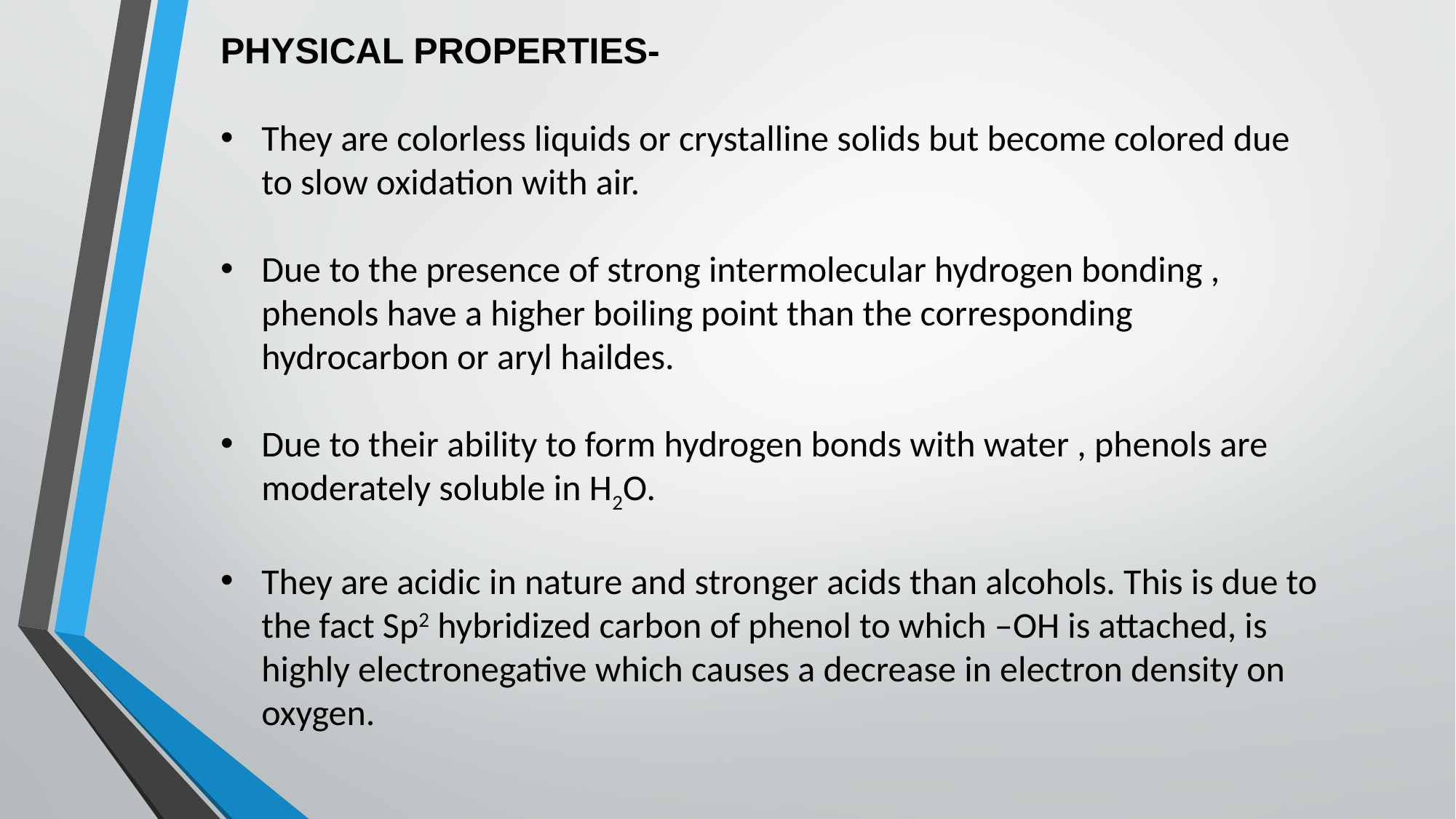

PHYSICAL PROPERTIES-

They are colorless liquids or crystalline solids but become colored due to slow oxidation with air.

Due to the presence of strong intermolecular hydrogen bonding , phenols have a higher boiling point than the corresponding hydrocarbon or aryl haildes.

Due to their ability to form hydrogen bonds with water , phenols are moderately soluble in H2O.

They are acidic in nature and stronger acids than alcohols. This is due to the fact Sp2 hybridized carbon of phenol to which –OH is attached, is highly electronegative which causes a decrease in electron density on oxygen.